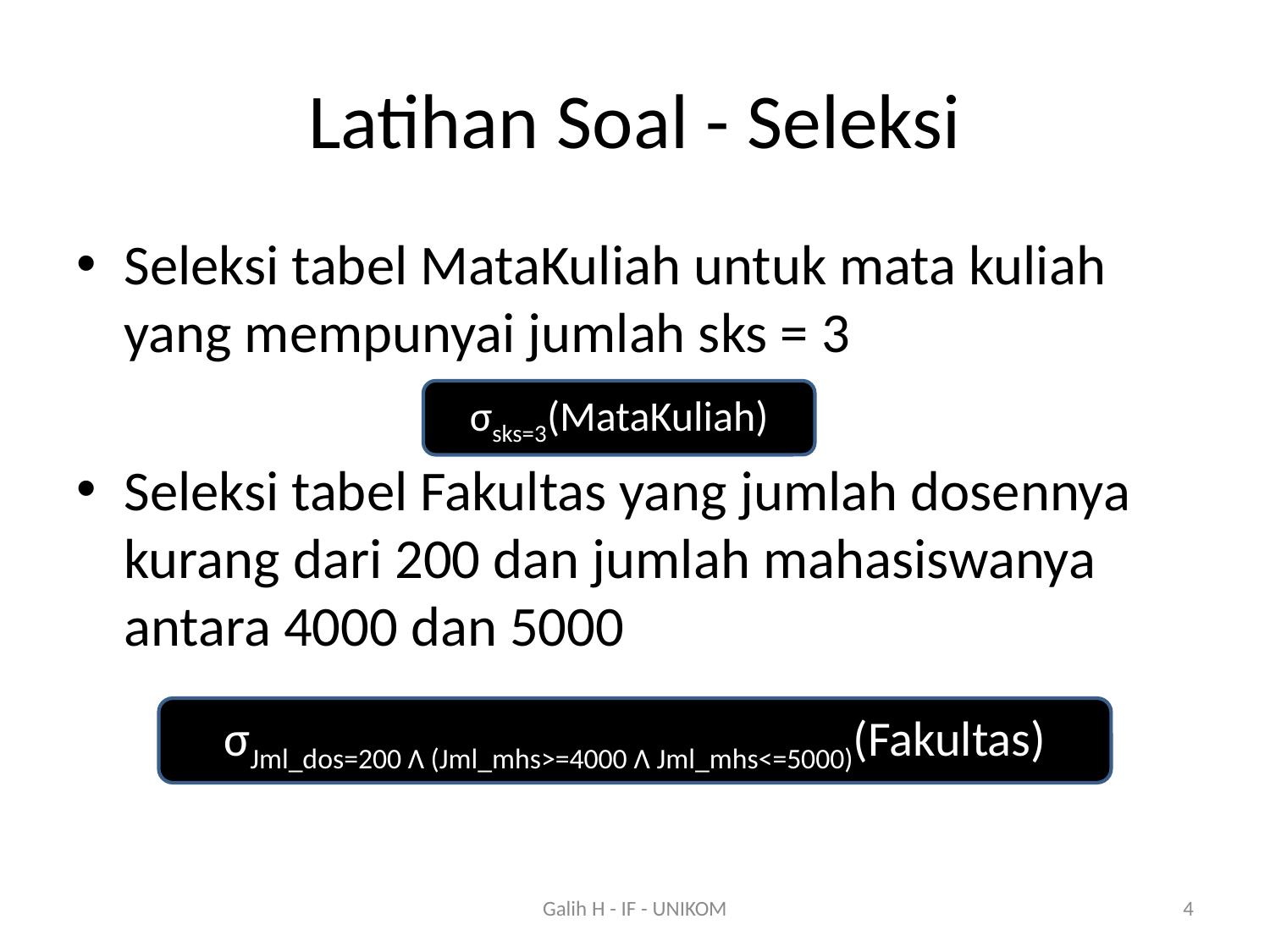

# Latihan Soal - Seleksi
Seleksi tabel MataKuliah untuk mata kuliah yang mempunyai jumlah sks = 3

Seleksi tabel Fakultas yang jumlah dosennya kurang dari 200 dan jumlah mahasiswanya antara 4000 dan 5000

σsks=3(MataKuliah)
σJml_dos=200 Λ (Jml_mhs>=4000 Λ Jml_mhs<=5000)(Fakultas)
Galih H - IF - UNIKOM
4